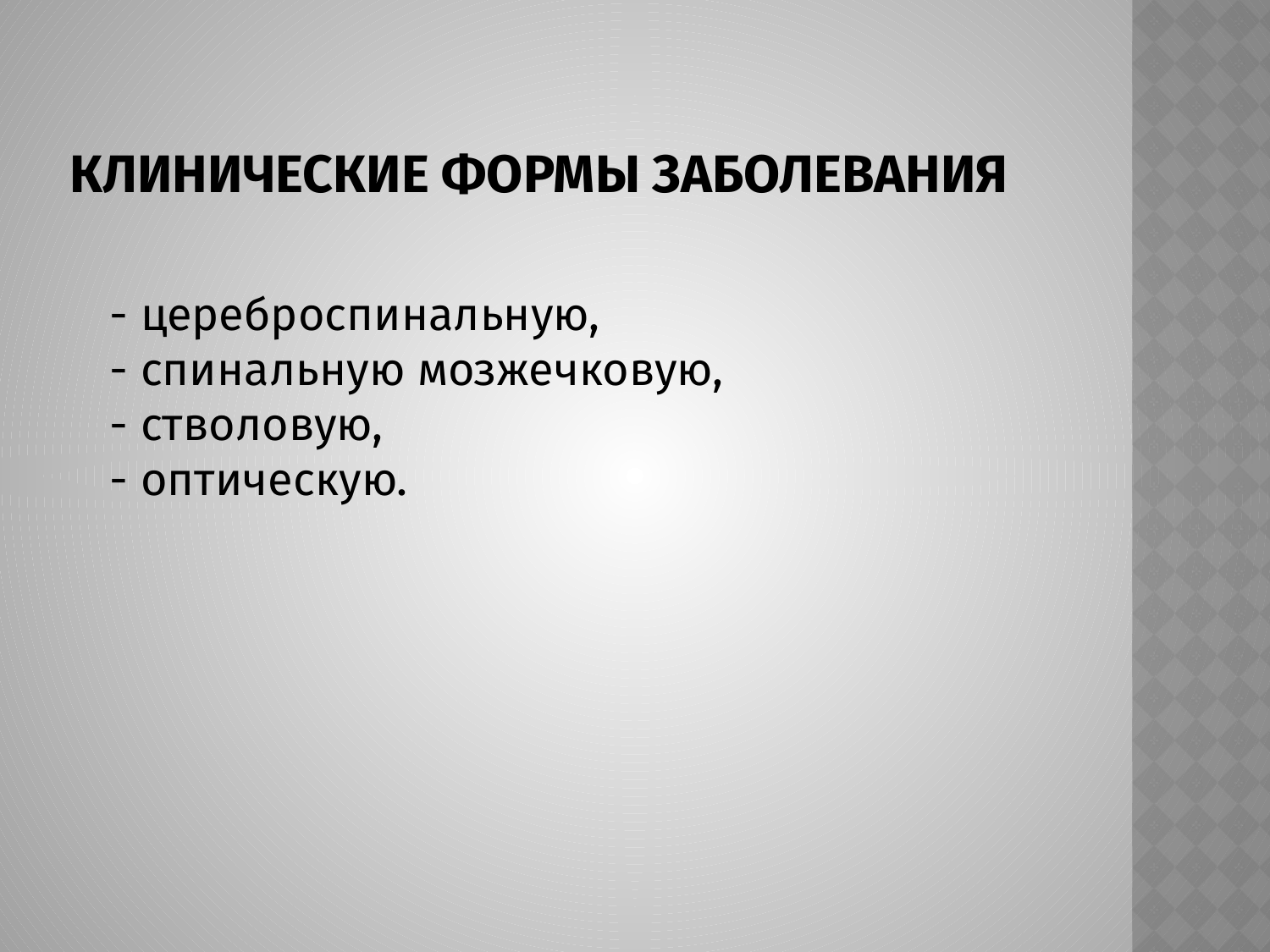

# клинические формы заболевания
- цереброспинальную, 
- спинальную мозжечковую, 
- стволовую, 
- оптическую.